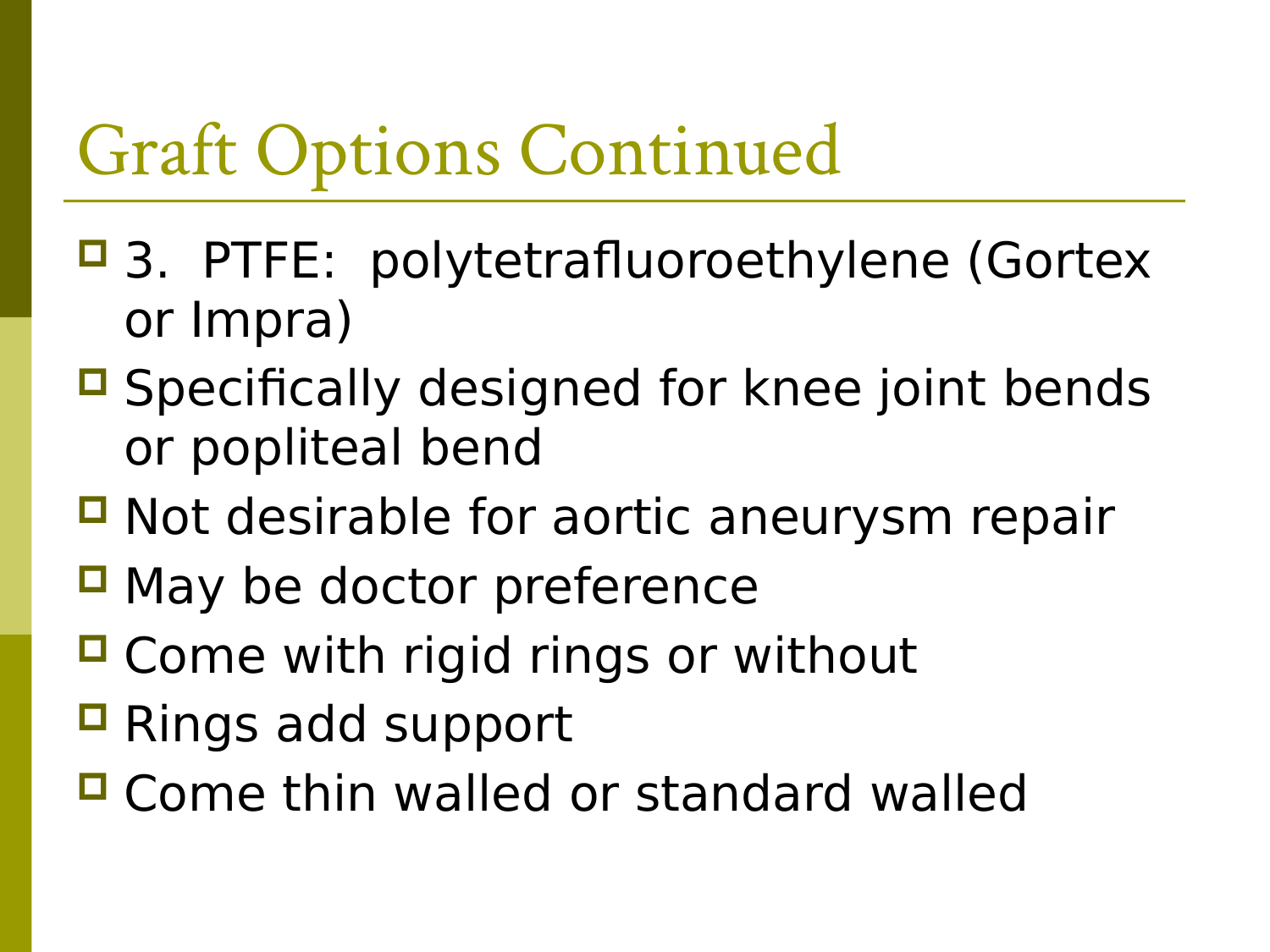

# Graft Options Continued
3.  PTFE:  polytetrafluoroethylene (Gortex or Impra)
Specifically designed for knee joint bends or popliteal bend
Not desirable for aortic aneurysm repair
May be doctor preference
Come with rigid rings or without
Rings add support
Come thin walled or standard walled